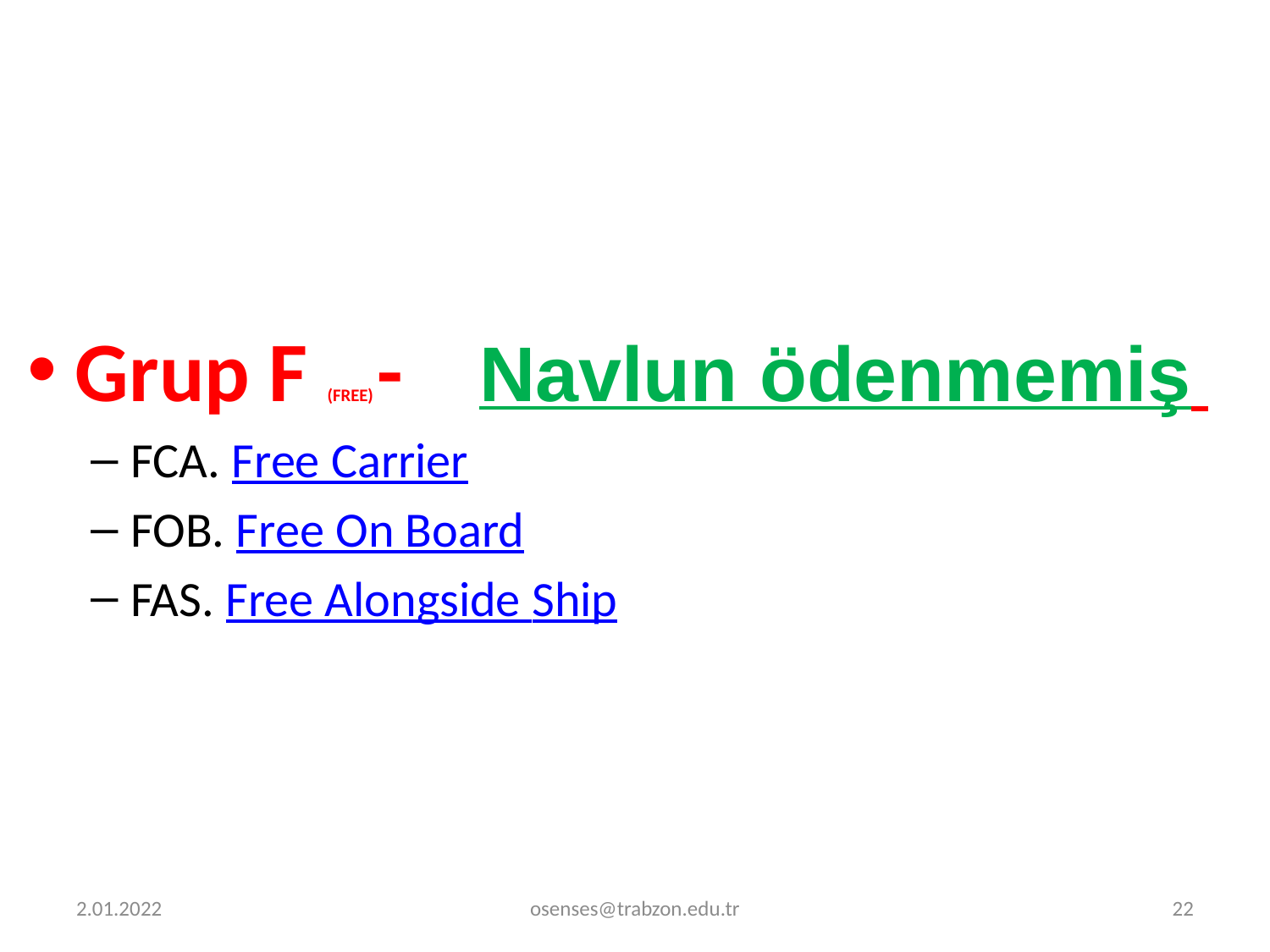

Grup F (FREE) -    Navlun ödenmemiş
FCA. Free Carrier
FOB. Free On Board
FAS. Free Alongside Ship

2.01.2022
osenses@trabzon.edu.tr
22